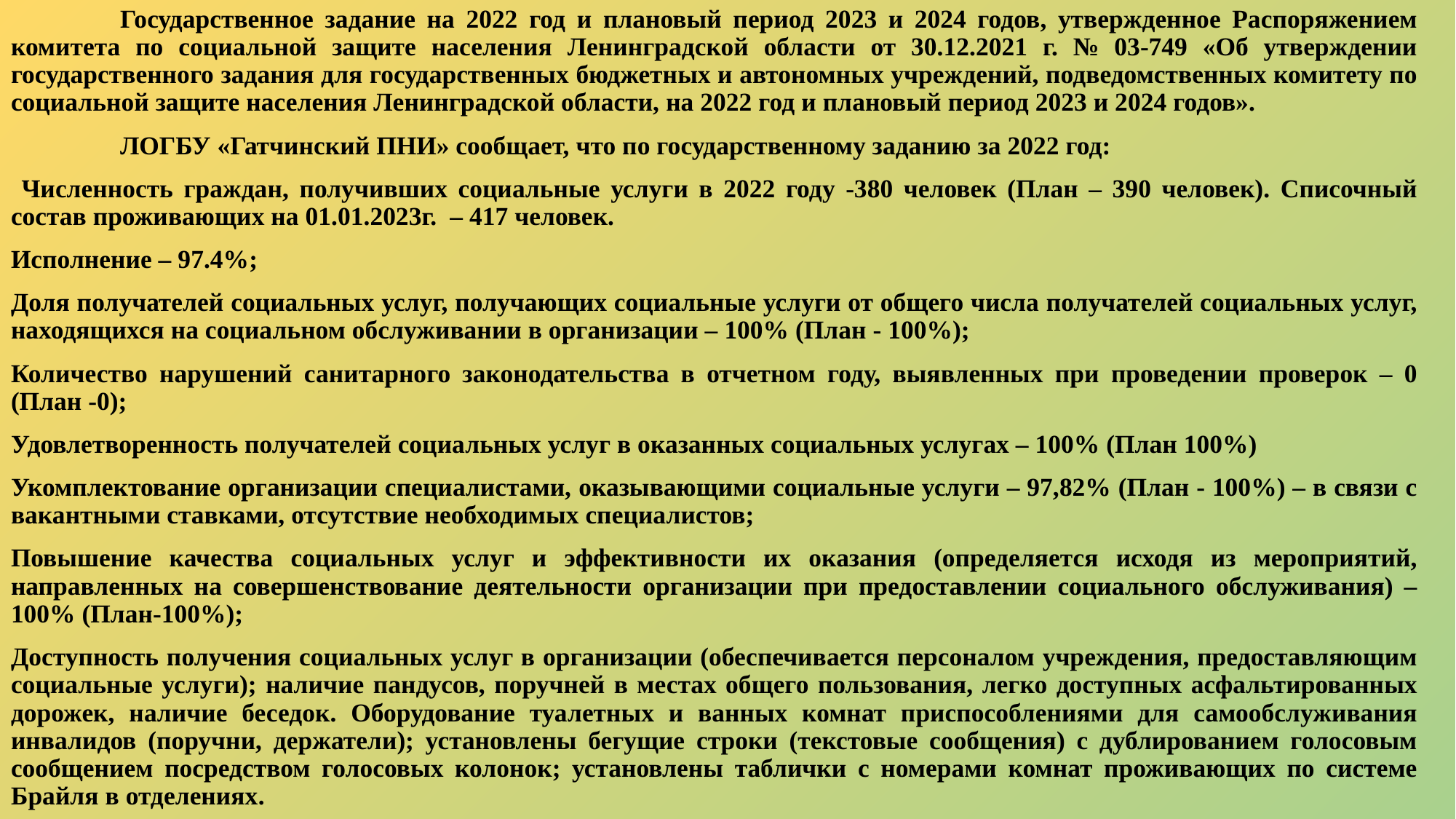

Государственное задание на 2022 год и плановый период 2023 и 2024 годов, утвержденное Распоряжением комитета по социальной защите населения Ленинградской области от 30.12.2021 г. № 03-749 «Об утверждении государственного задания для государственных бюджетных и автономных учреждений, подведомственных комитету по социальной защите населения Ленинградской области, на 2022 год и плановый период 2023 и 2024 годов».
	ЛОГБУ «Гатчинский ПНИ» сообщает, что по государственному заданию за 2022 год:
 Численность граждан, получивших социальные услуги в 2022 году -380 человек (План – 390 человек). Списочный состав проживающих на 01.01.2023г.  – 417 человек.
Исполнение – 97.4%;
Доля получателей социальных услуг, получающих социальные услуги от общего числа получателей социальных услуг, находящихся на социальном обслуживании в организации – 100% (План - 100%);
Количество нарушений санитарного законодательства в отчетном году, выявленных при проведении проверок – 0 (План -0);
Удовлетворенность получателей социальных услуг в оказанных социальных услугах – 100% (План 100%)
Укомплектование организации специалистами, оказывающими социальные услуги – 97,82% (План - 100%) – в связи с вакантными ставками, отсутствие необходимых специалистов;
Повышение качества социальных услуг и эффективности их оказания (определяется исходя из мероприятий, направленных на совершенствование деятельности организации при предоставлении социального обслуживания) – 100% (План-100%);
Доступность получения социальных услуг в организации (обеспечивается персоналом учреждения, предоставляющим социальные услуги); наличие пандусов, поручней в местах общего пользования, легко доступных асфальтированных дорожек, наличие беседок. Оборудование туалетных и ванных комнат приспособлениями для самообслуживания инвалидов (поручни, держатели); установлены бегущие строки (текстовые сообщения) с дублированием голосовым сообщением посредством голосовых колонок; установлены таблички с номерами комнат проживающих по системе Брайля в отделениях.
#